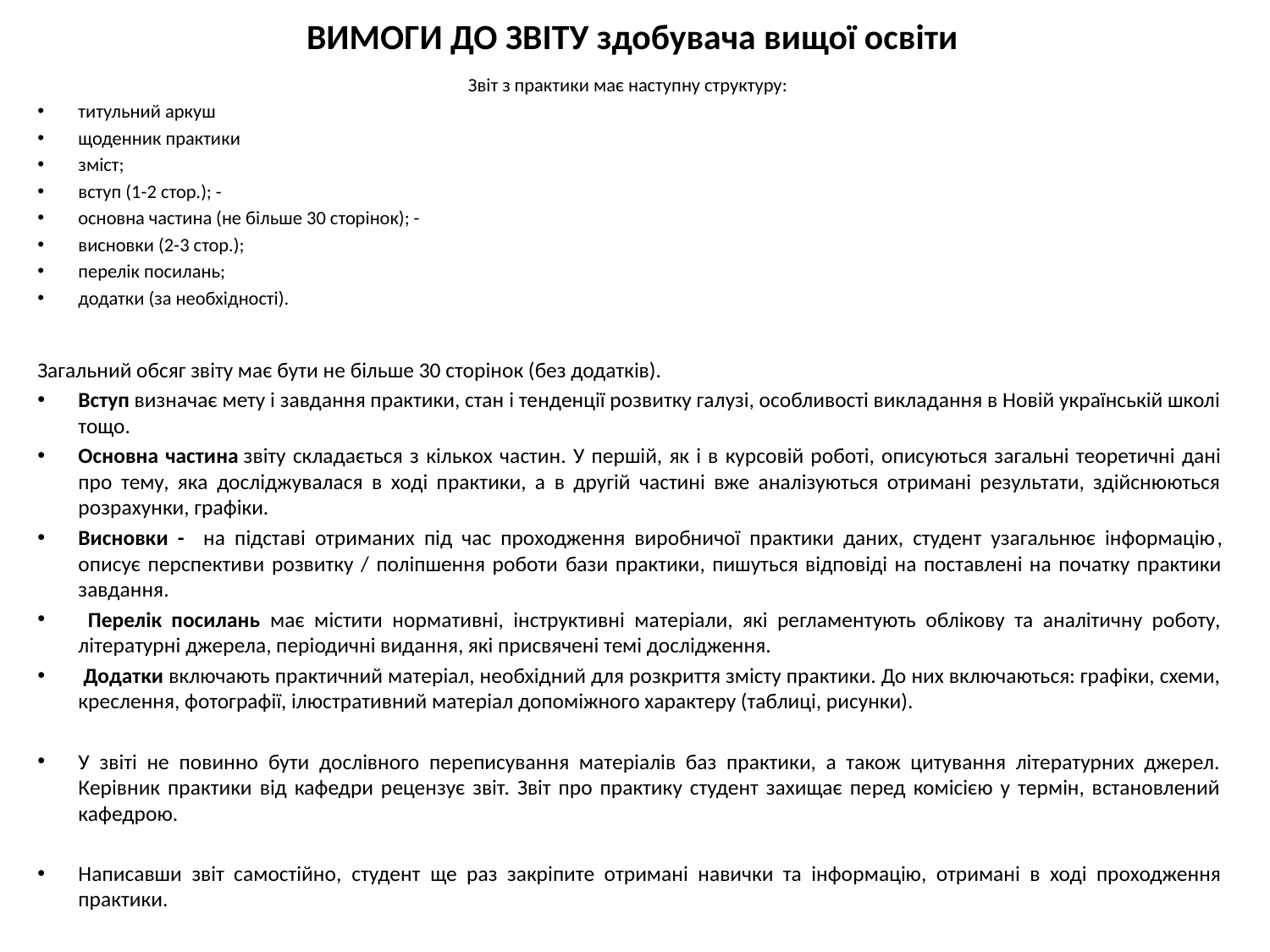

# ВИМОГИ ДО ЗВІТУ здобувача вищої освіти
Звіт з практики має наступну структуру:
титульний аркуш
щоденник практики
зміст;
вступ (1-2 стор.); -
основна частина (не більше 30 сторінок); -
висновки (2-3 стор.);
перелік посилань;
додатки (за необхідності).

Загальний обсяг звіту має бути не більше 30 сторінок (без додатків).
Вступ визначає мету і завдання практики, стан і тенденції розвитку галузі, особливості викладання в Новій українській школі тощо.
Основна частина звіту складається з кількох частин. У першій, як і в курсовій роботі, описуються загальні теоретичні дані про тему, яка досліджувалася в ході практики, а в другій частині вже аналізуються отримані результати, здійснюються розрахунки, графіки.
Висновки -  на підставі отриманих під час проходження виробничої практики даних, студент узагальнює інформацію, описує перспективи розвитку / поліпшення роботи бази практики, пишуться відповіді на поставлені на початку практики завдання.
 Перелік посилань має містити нормативні, інструктивні матеріали, які регламентують облікову та аналітичну роботу, літературні джерела, періодичні видання, які присвячені темі дослідження.
 Додатки включають практичний матеріал, необхідний для розкриття змісту практики. До них включаються: графіки, схеми, креслення, фотографії, ілюстративний матеріал допоміжного характеру (таблиці, рисунки).

У звіті не повинно бути дослівного переписування матеріалів баз практики, а також цитування літературних джерел. Керівник практики від кафедри рецензує звіт. Звіт про практику студент захищає перед комісією у термін, встановлений кафедрою.

Написавши звіт самостійно, студент ще раз закріпите отримані навички та інформацію, отримані в ході проходження практики.